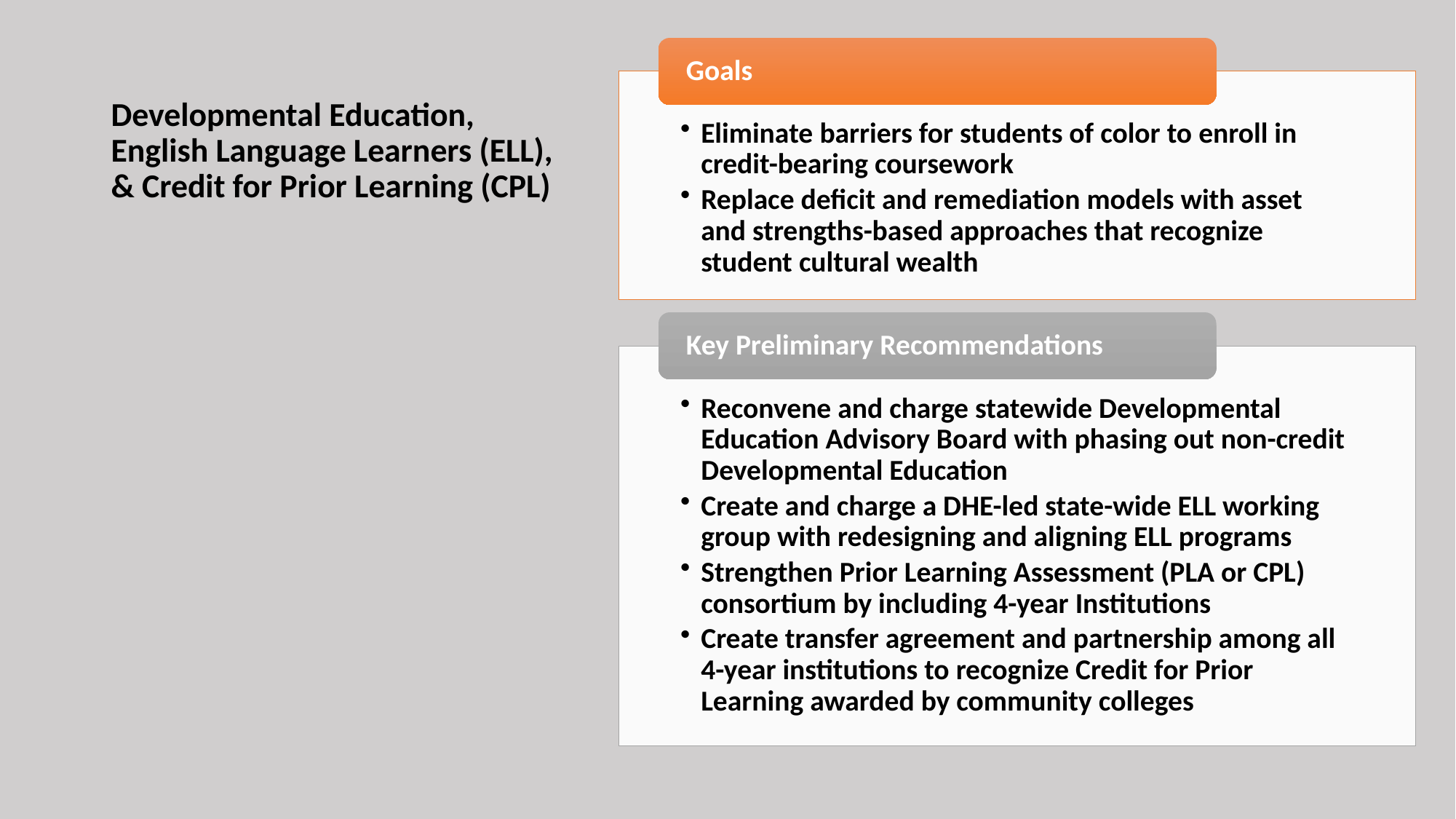

Eliminate barriers for students of color to enroll in credit-bearing coursework
Replace deficit and remediation models with asset and strengths-based approaches that recognize student cultural wealth
Goals
Reconvene and charge statewide Developmental Education Advisory Board with phasing out non-credit Developmental Education
Create and charge a DHE-led state-wide ELL working group with redesigning and aligning ELL programs
Strengthen Prior Learning Assessment (PLA or CPL) consortium by including 4-year Institutions
Create transfer agreement and partnership among all 4-year institutions to recognize Credit for Prior Learning awarded by community colleges
Key Preliminary Recommendations
# Developmental Education, English Language Learners (ELL), & Credit for Prior Learning (CPL)